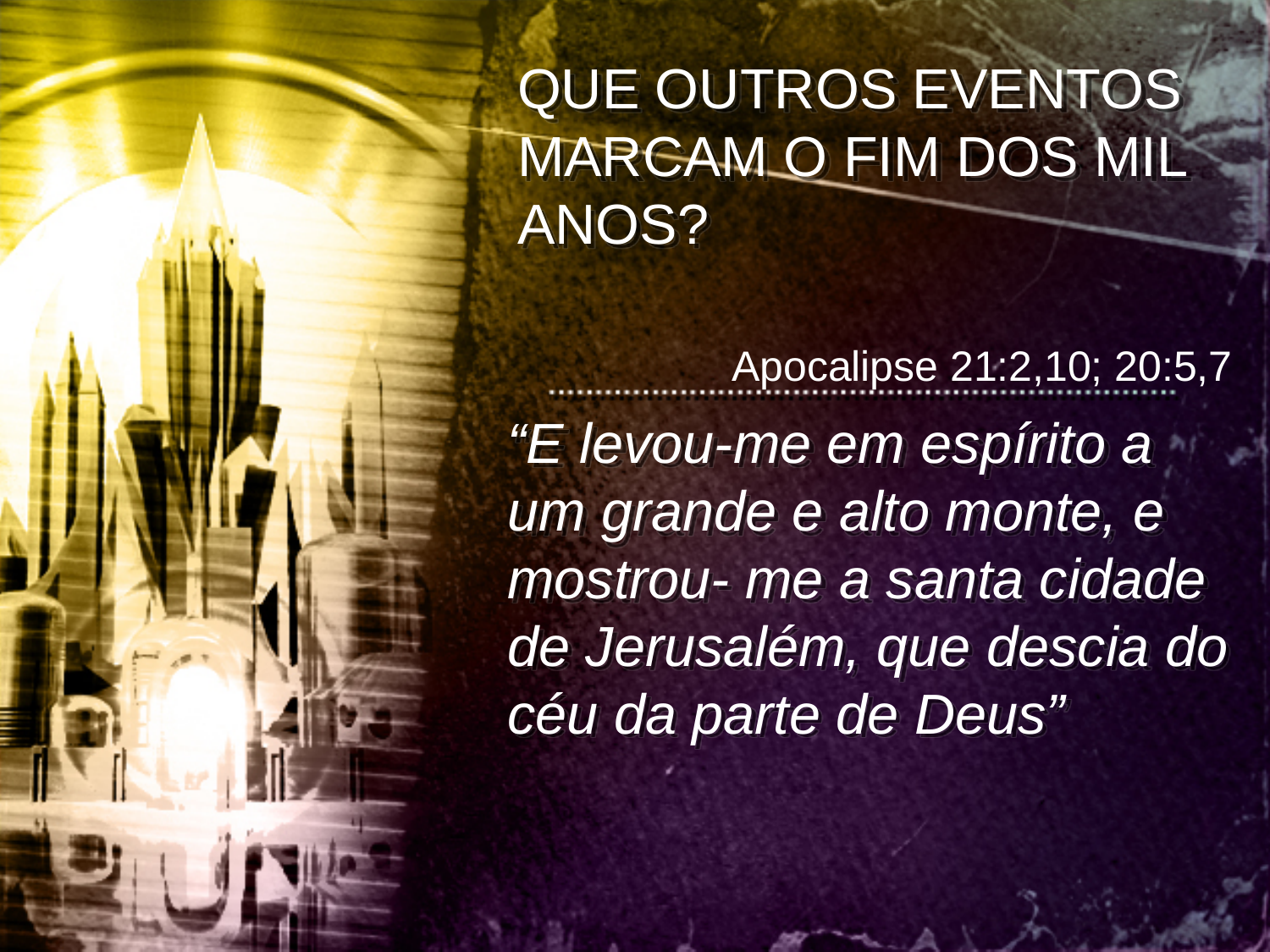

QUE OUTROS EVENTOS MARCAM O FIM DOS MIL ANOS?
Apocalipse 21:2,10; 20:5,7
“E levou-me em espírito a um grande e alto monte, e mostrou- me a santa cidade de Jerusalém, que descia do céu da parte de Deus”